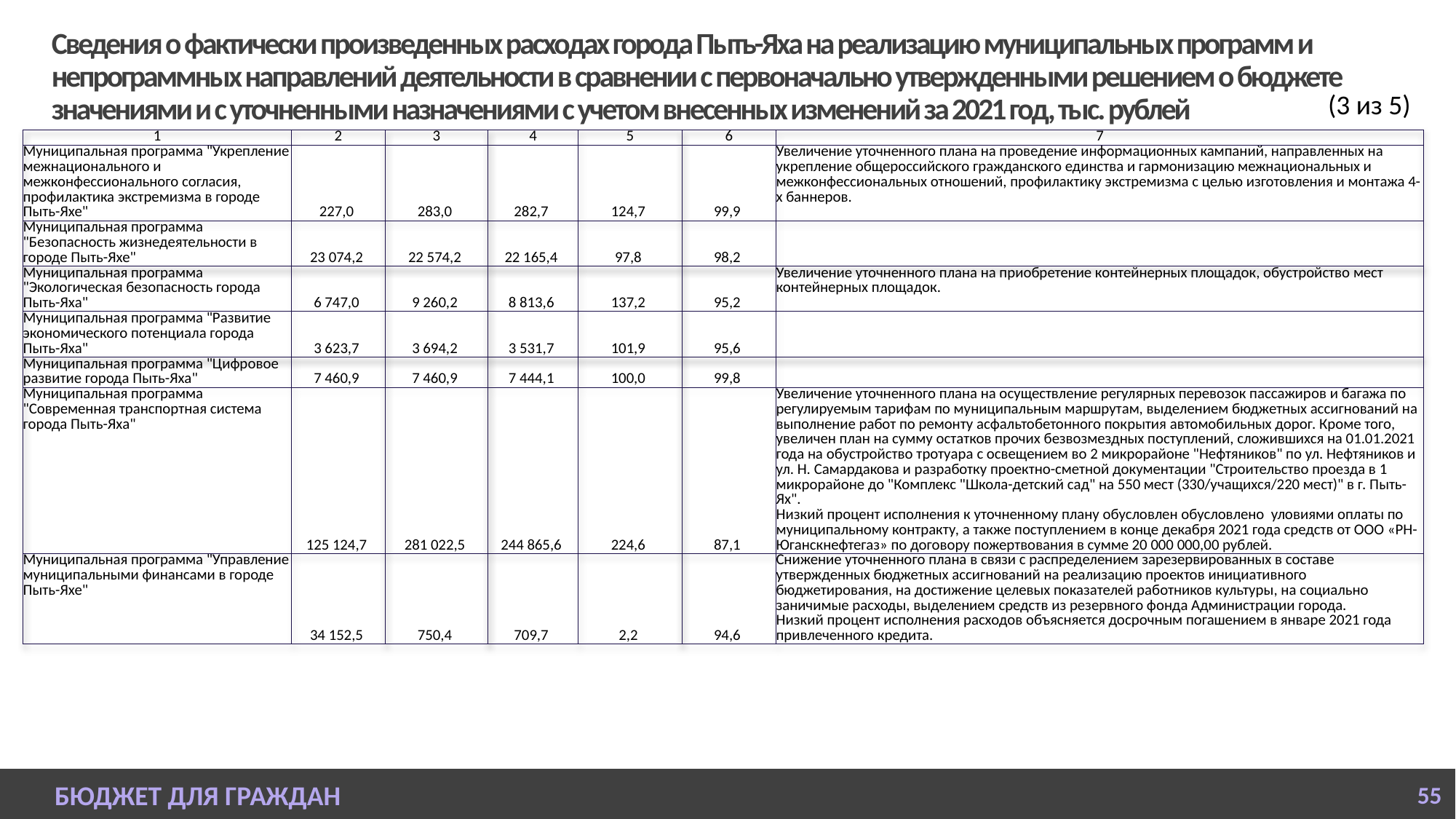

# Сведения о фактически произведенных расходах города Пыть-Яха на реализацию муниципальных программ и непрограммных направлений деятельности в сравнении с первоначально утвержденными решением о бюджете значениями и с уточненными назначениями с учетом внесенных изменений за 2021 год, тыс. рублей
(3 из 5)
| 1 | 2 | 3 | 4 | 5 | 6 | 7 |
| --- | --- | --- | --- | --- | --- | --- |
| Муниципальная программа "Укрепление межнационального и межконфессионального согласия, профилактика экстремизма в городе Пыть-Яхе" | 227,0 | 283,0 | 282,7 | 124,7 | 99,9 | Увеличение уточненного плана на проведение информационных кампаний, направленных на укрепление общероссийского гражданского единства и гармонизацию межнациональных и межконфессиональных отношений, профилактику экстремизма с целью изготовления и монтажа 4-х баннеров. |
| Муниципальная программа "Безопасность жизнедеятельности в городе Пыть-Яхе" | 23 074,2 | 22 574,2 | 22 165,4 | 97,8 | 98,2 |  |
| Муниципальная программа "Экологическая безопасность города Пыть-Яха" | 6 747,0 | 9 260,2 | 8 813,6 | 137,2 | 95,2 | Увеличение уточненного плана на приобретение контейнерных площадок, обустройство мест контейнерных площадок. |
| Муниципальная программа "Развитие экономического потенциала города Пыть-Яха" | 3 623,7 | 3 694,2 | 3 531,7 | 101,9 | 95,6 |  |
| Муниципальная программа "Цифровое развитие города Пыть-Яха" | 7 460,9 | 7 460,9 | 7 444,1 | 100,0 | 99,8 |  |
| Муниципальная программа "Современная транспортная система города Пыть-Яха" | 125 124,7 | 281 022,5 | 244 865,6 | 224,6 | 87,1 | Увеличение уточненного плана на осуществление регулярных перевозок пассажиров и багажа по регулируемым тарифам по муниципальным маршрутам, выделением бюджетных ассигнований на выполнение работ по ремонту асфальтобетонного покрытия автомобильных дорог. Кроме того, увеличен план на сумму остатков прочих безвозмездных поступлений, сложившихся на 01.01.2021 года на обустройство тротуара с освещением во 2 микрорайоне "Нефтяников" по ул. Нефтяников и ул. Н. Самардакова и разработку проектно-сметной документации "Строительство проезда в 1 микрорайоне до "Комплекс "Школа-детский сад" на 550 мест (330/учащихся/220 мест)" в г. Пыть-Ях". Низкий процент исполнения к уточненному плану обусловлен обусловлено уловиями оплаты по муниципальному контракту, а также поступлением в конце декабря 2021 года средств от ООО «РН-Юганскнефтегаз» по договору пожертвования в сумме 20 000 000,00 рублей. |
| Муниципальная программа "Управление муниципальными финансами в городе Пыть-Яхе" | 34 152,5 | 750,4 | 709,7 | 2,2 | 94,6 | Снижение уточненного плана в связи с распределением зарезервированных в составе утвержденных бюджетных ассигнований на реализацию проектов инициативного бюджетирования, на достижение целевых показателей работников культуры, на социально заничимые расходы, выделением средств из резервного фонда Администрации города. Низкий процент исполнения расходов объясняется досрочным погашением в январе 2021 года привлеченного кредита. |
БЮДЖЕТ ДЛЯ ГРАЖДАН
55